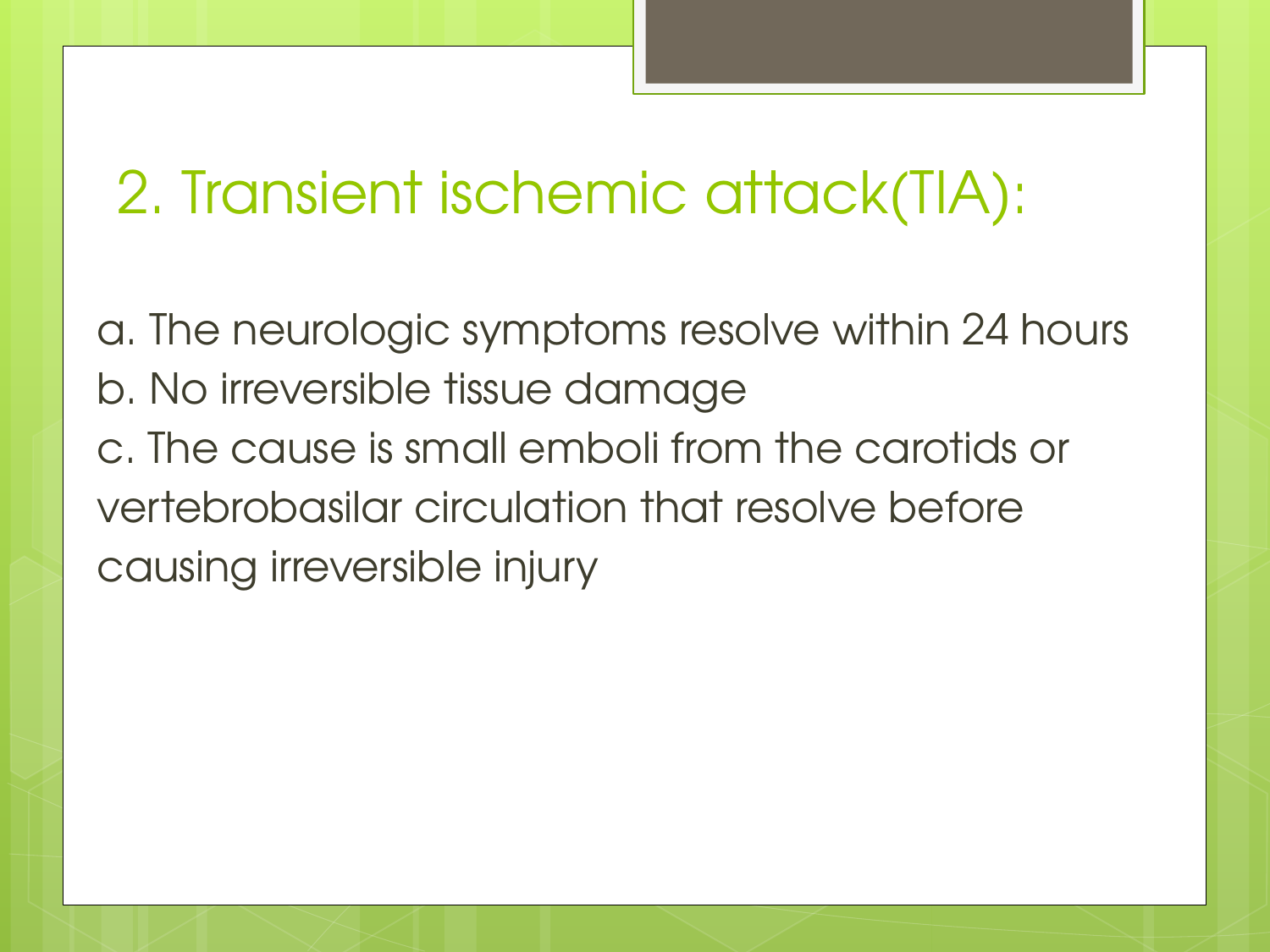

# 2. Transient ischemic attack(TIA):
a. The neurologic symptoms resolve within 24 hours
b. No irreversible tissue damage
c. The cause is small emboli from the carotids or
vertebrobasilar circulation that resolve before
causing irreversible injury